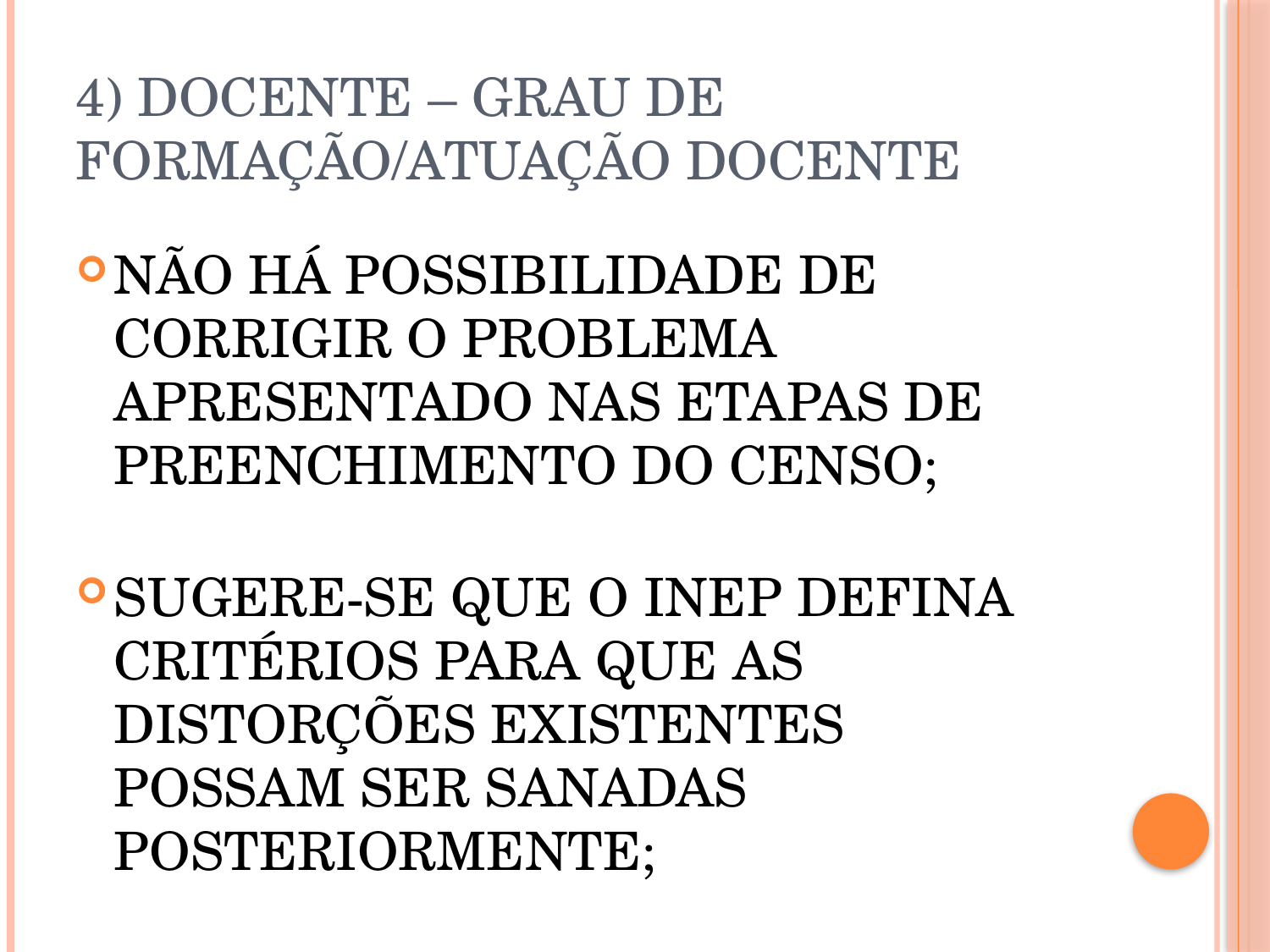

# 4) DOCENTE – GRAU DE FORMAÇÃO/ATUAÇÃO DOCENTE

NÃO HÁ POSSIBILIDADE DE CORRIGIR O PROBLEMA APRESENTADO NAS ETAPAS DE PREENCHIMENTO DO CENSO;

SUGERE-SE QUE O INEP DEFINA CRITÉRIOS PARA QUE AS DISTORÇÕES EXISTENTES POSSAM SER SANADAS POSTERIORMENTE;